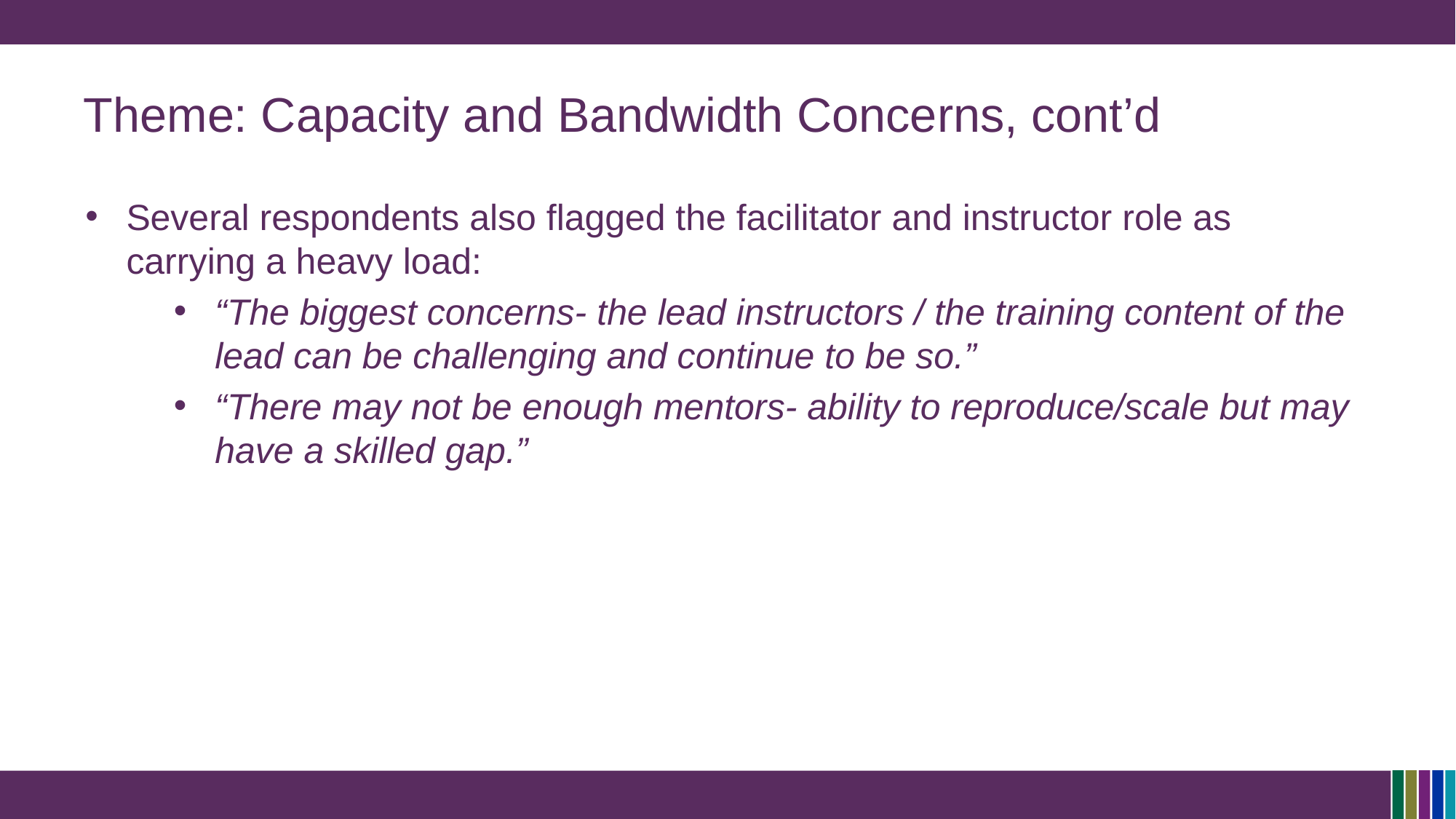

# Theme: Capacity and Bandwidth Concerns, cont’d
Several respondents also flagged the facilitator and instructor role as carrying a heavy load:
“The biggest concerns- the lead instructors / the training content of the lead can be challenging and continue to be so.”
“There may not be enough mentors- ability to reproduce/scale but may have a skilled gap.”